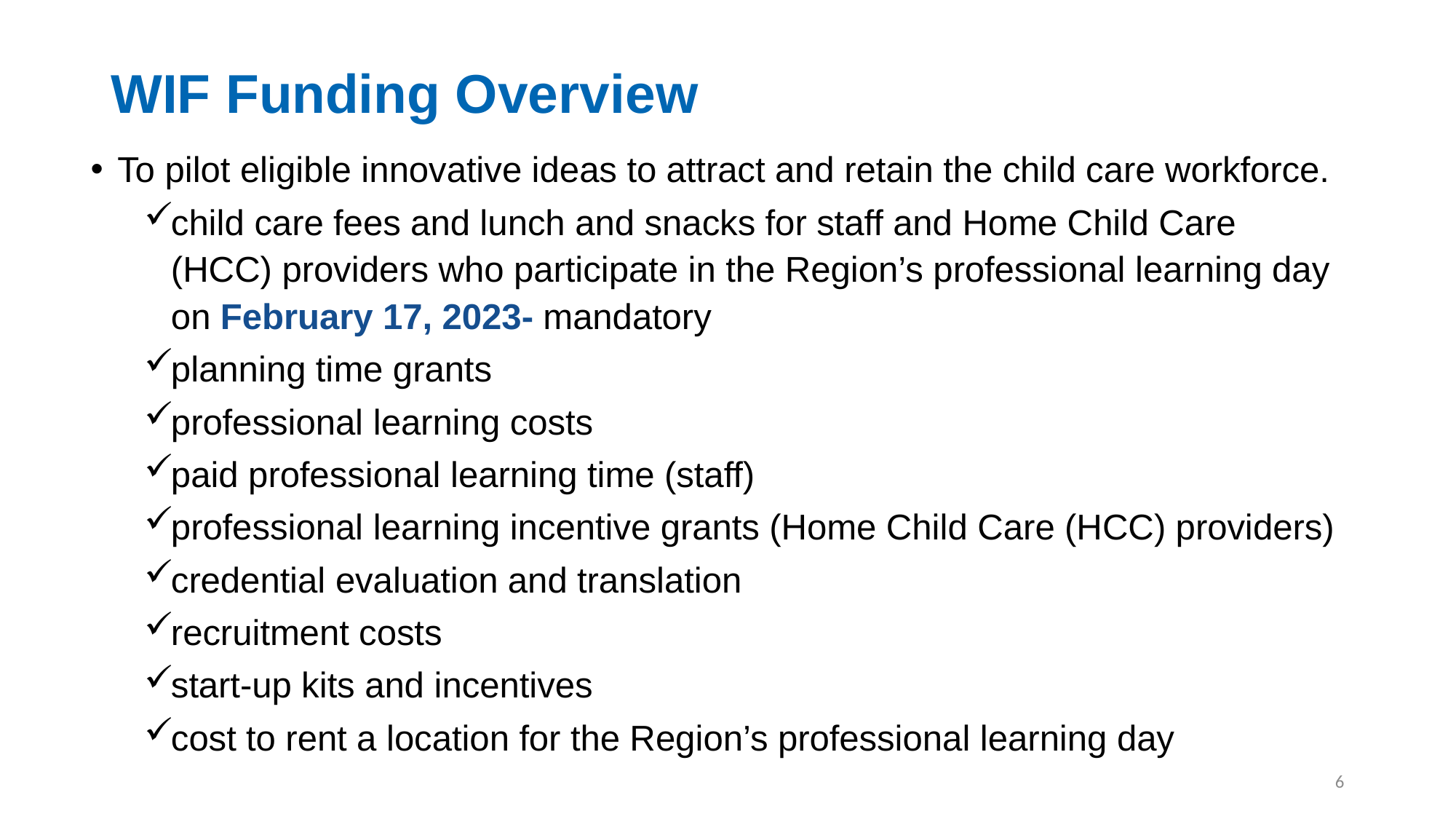

# WIF Funding Overview
To pilot eligible innovative ideas to attract and retain the child care workforce.
child care fees and lunch and snacks for staff and Home Child Care (HCC) providers who participate in the Region’s professional learning day on February 17, 2023- mandatory
planning time grants
professional learning costs
paid professional learning time (staff)
professional learning incentive grants (Home Child Care (HCC) providers)
credential evaluation and translation
recruitment costs
start-up kits and incentives
cost to rent a location for the Region’s professional learning day

6